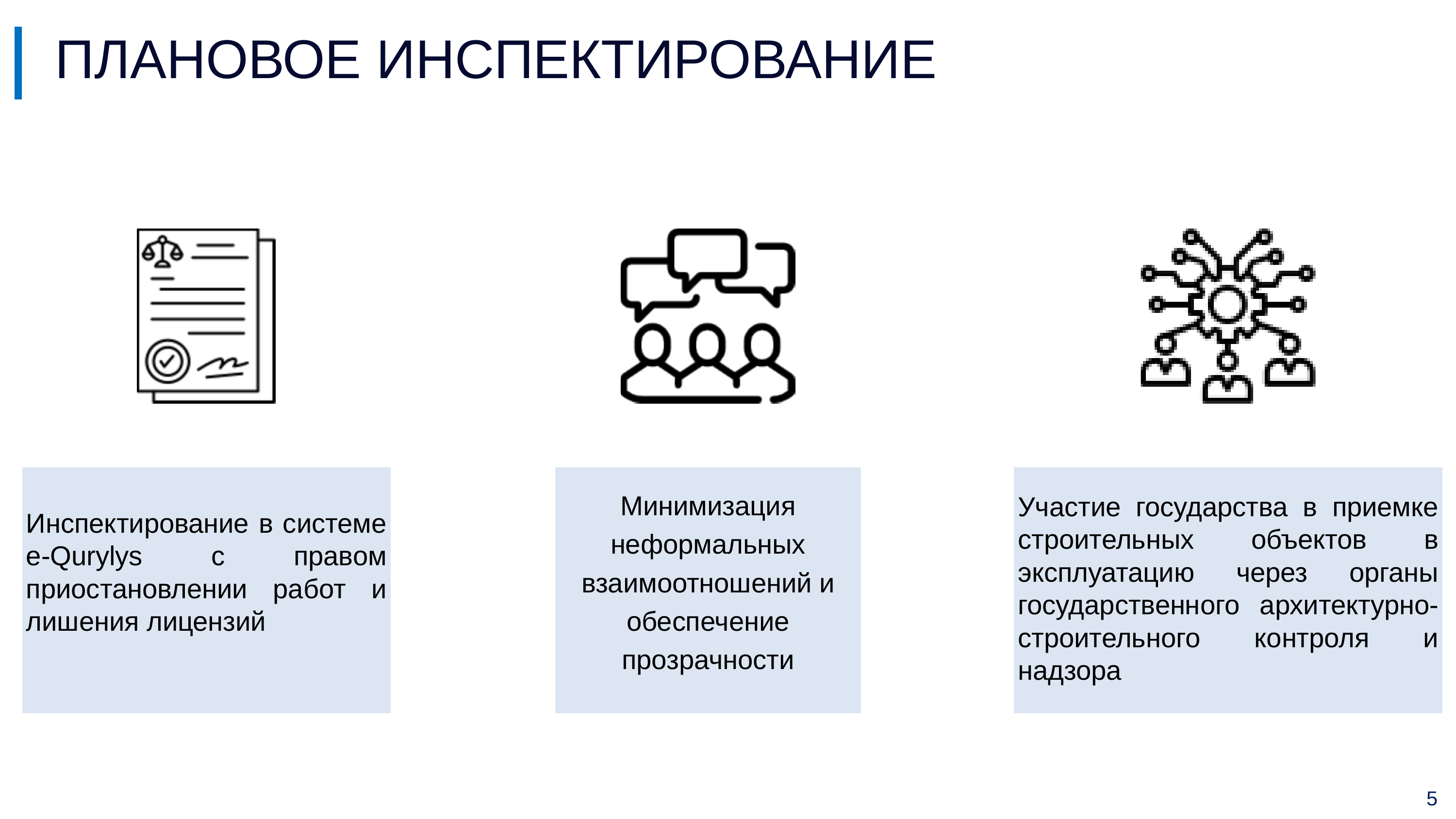

ПЛАНОВОЕ ИНСПЕКТИРОВАНИЕ

Инспектирование в системе e-Qurylys с правом приостановлении работ и лишения лицензий

Минимизация неформальных взаимоотношений и обеспечение прозрачности

Участие государства в приемке строительных объектов в эксплуатацию через органы государственного архитектурно-строительного контроля и надзора
5